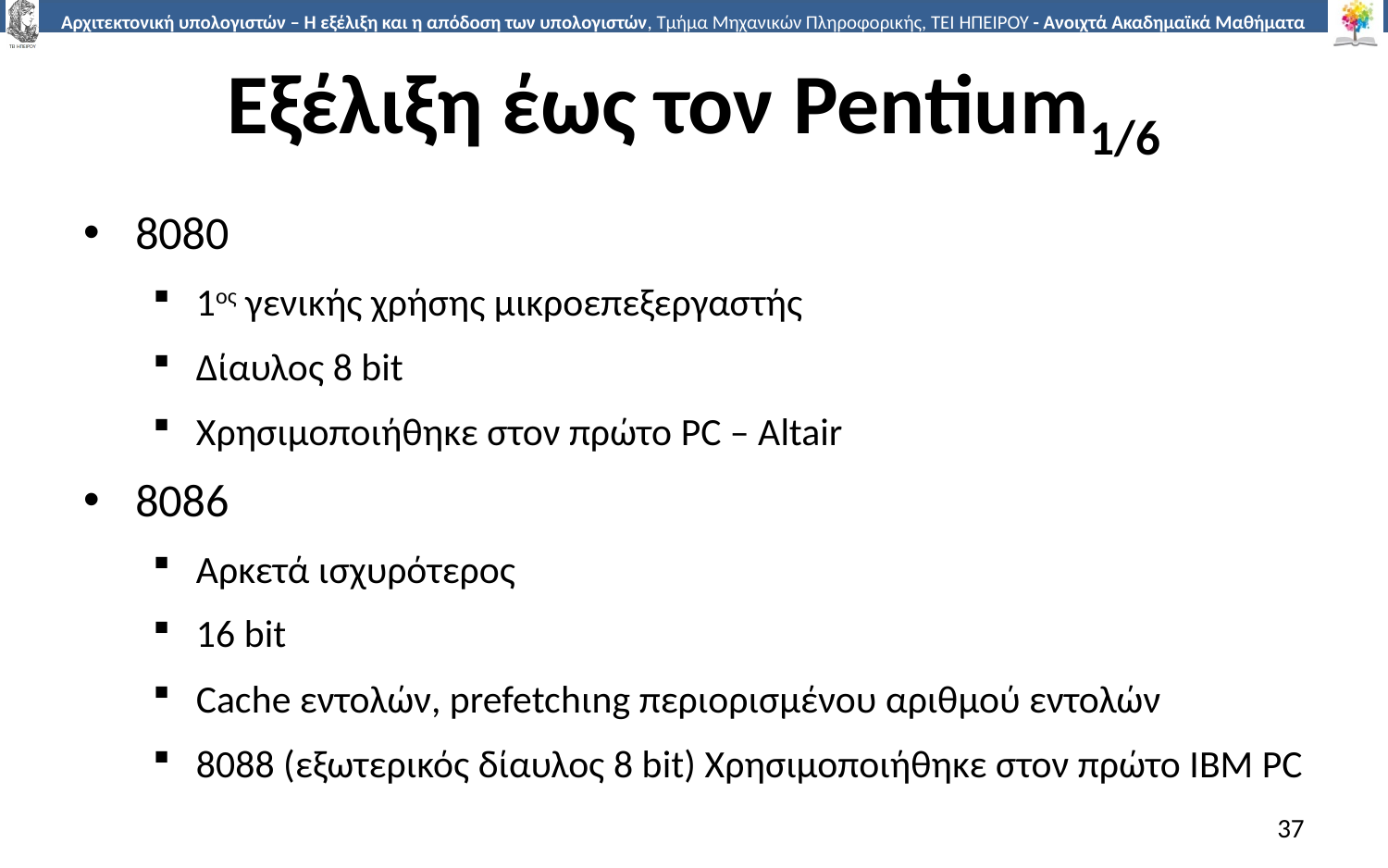

# Εξέλιξη έως τον Pentium1/6
8080
1ος γενικής χρήσης μικροεπεξεργαστής
Δίαυλος 8 bit
Χρησιμοποιήθηκε στον πρώτο PC – Altair
8086
Αρκετά ισχυρότερος
16 bit
Cache εντολών, prefetchιng περιορισμένου αριθμού εντολών
8088 (εξωτερικός δίαυλος 8 bit) Χρησιμοποιήθηκε στον πρώτο IBM PC
37